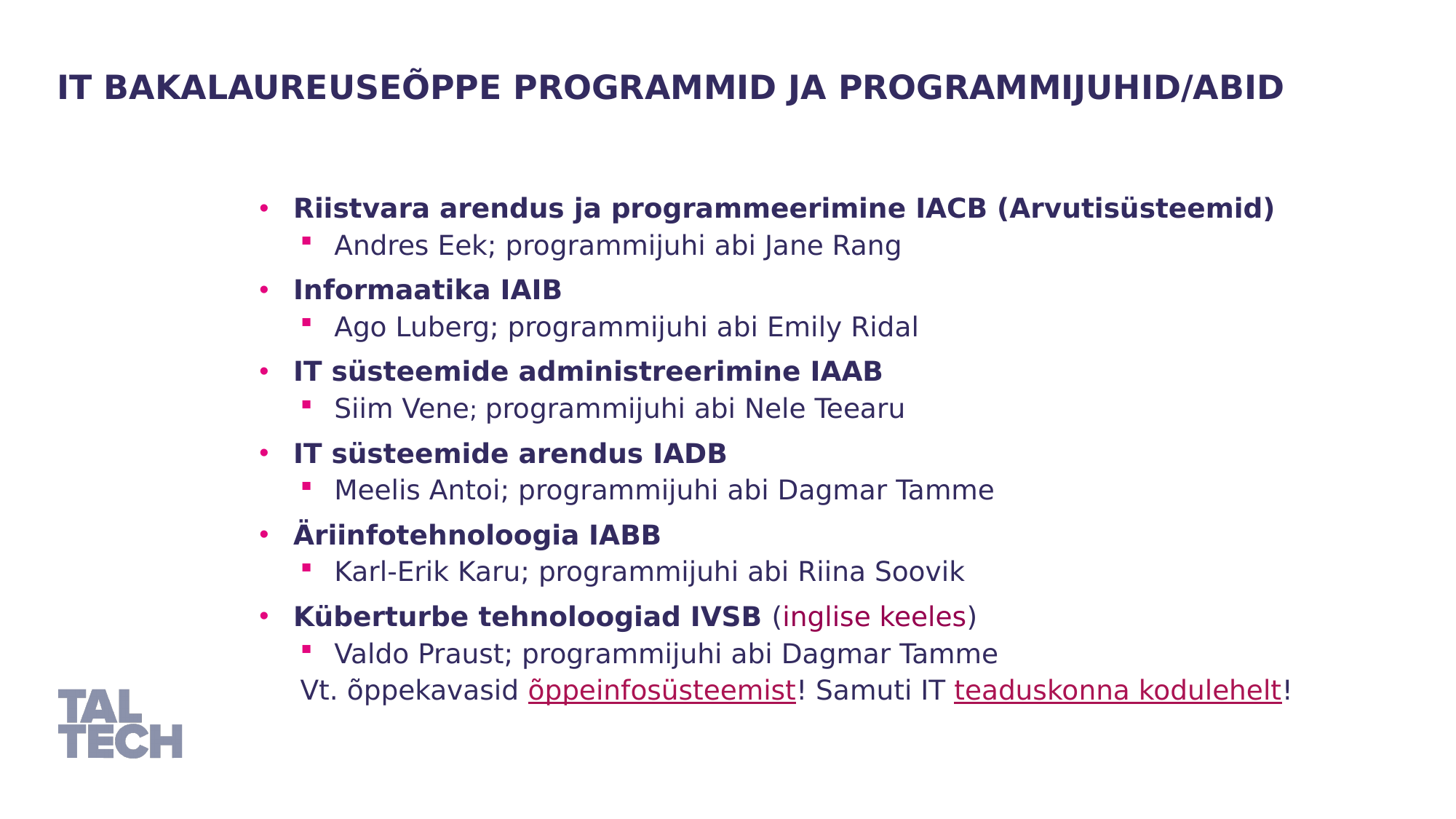

IT bakalaureuseõppe programmid ja programmijuhid/abid

Riistvara arendus ja programmeerimine IACB (Arvutisüsteemid)
Andres Eek; programmijuhi abi Jane Rang
Informaatika IAIB
Ago Luberg; programmijuhi abi Emily Ridal
IT süsteemide administreerimine IAAB
Siim Vene; programmijuhi abi Nele Teearu
IT süsteemide arendus IADB
Meelis Antoi; programmijuhi abi Dagmar Tamme
Äriinfotehnoloogia IABB
Karl-Erik Karu; programmijuhi abi Riina Soovik
Küberturbe tehnoloogiad IVSB (inglise keeles)
Valdo Praust; programmijuhi abi Dagmar Tamme
Vt. õppekavasid õppeinfosüsteemist! Samuti IT teaduskonna kodulehelt!